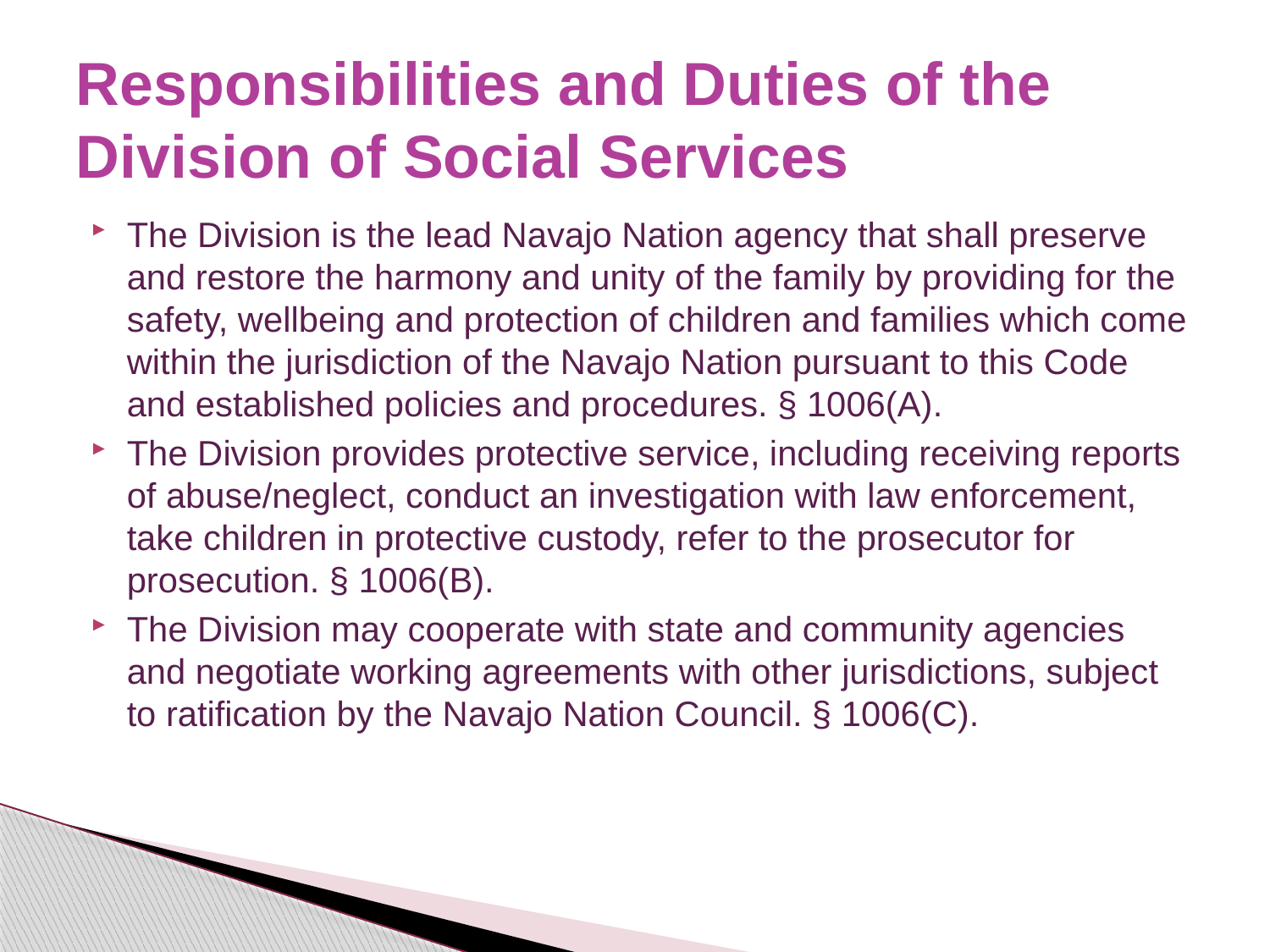

# Responsibilities and Duties of the Division of Social Services
The Division is the lead Navajo Nation agency that shall preserve and restore the harmony and unity of the family by providing for the safety, wellbeing and protection of children and families which come within the jurisdiction of the Navajo Nation pursuant to this Code and established policies and procedures. § 1006(A).
The Division provides protective service, including receiving reports of abuse/neglect, conduct an investigation with law enforcement, take children in protective custody, refer to the prosecutor for prosecution. § 1006(B).
The Division may cooperate with state and community agencies and negotiate working agreements with other jurisdictions, subject to ratification by the Navajo Nation Council. § 1006(C).